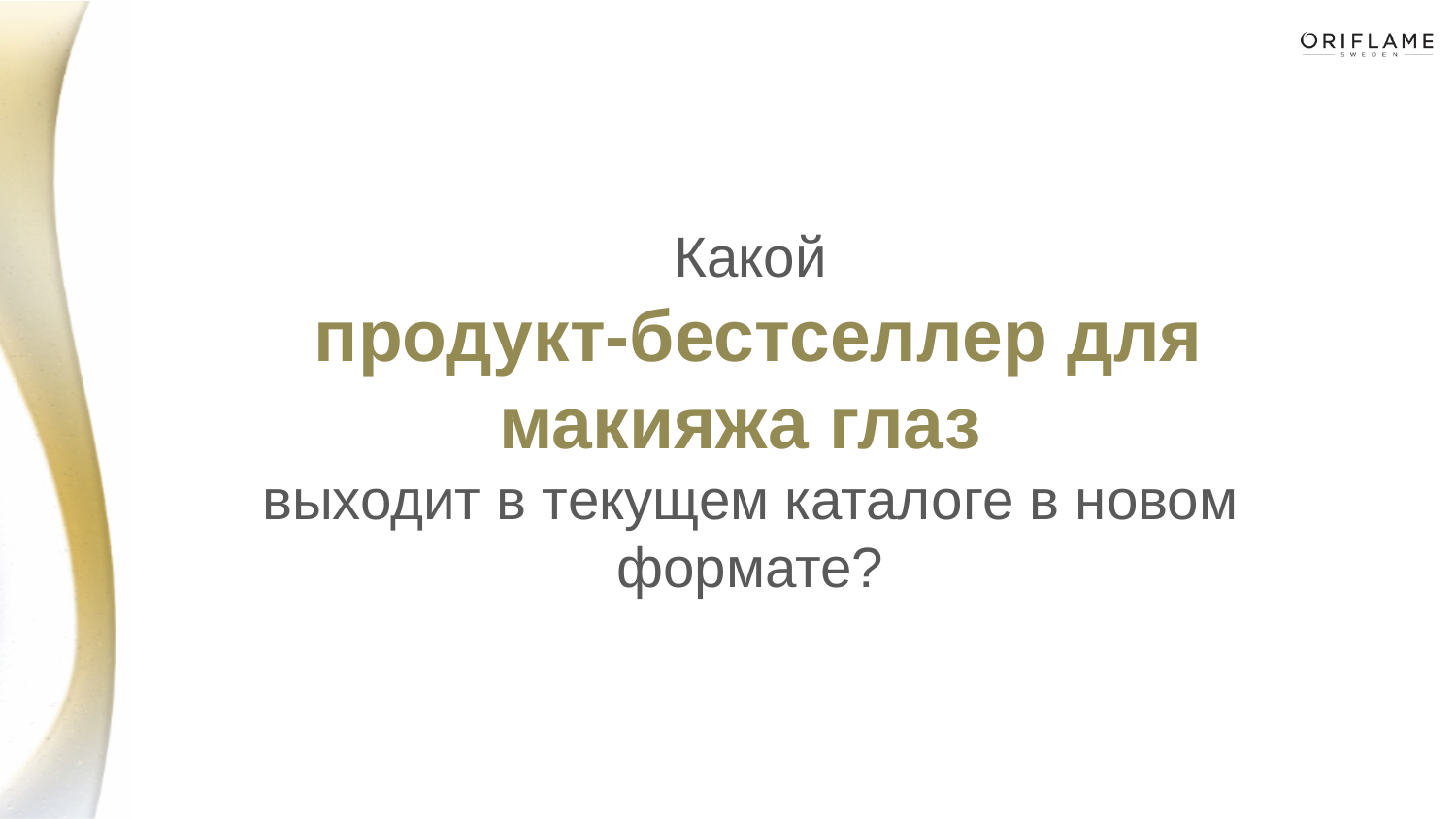

# Какой продукт-бестселлер для макияжа глаз выходит в текущем каталоге в новом формате?